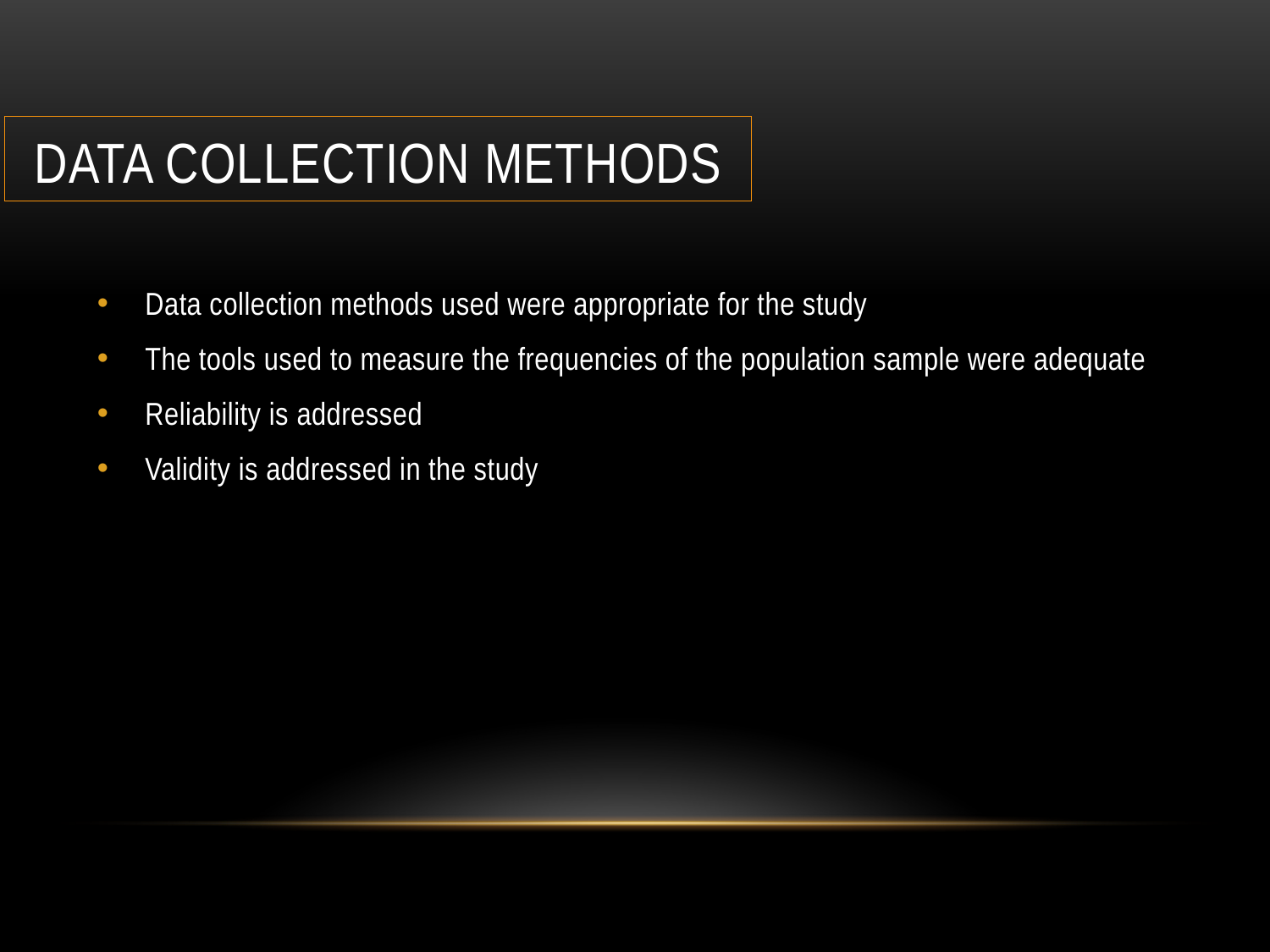

# Data Collection Methods

Data collection methods used were appropriate for the study
The tools used to measure the frequencies of the population sample were adequate
Reliability is addressed
Validity is addressed in the study